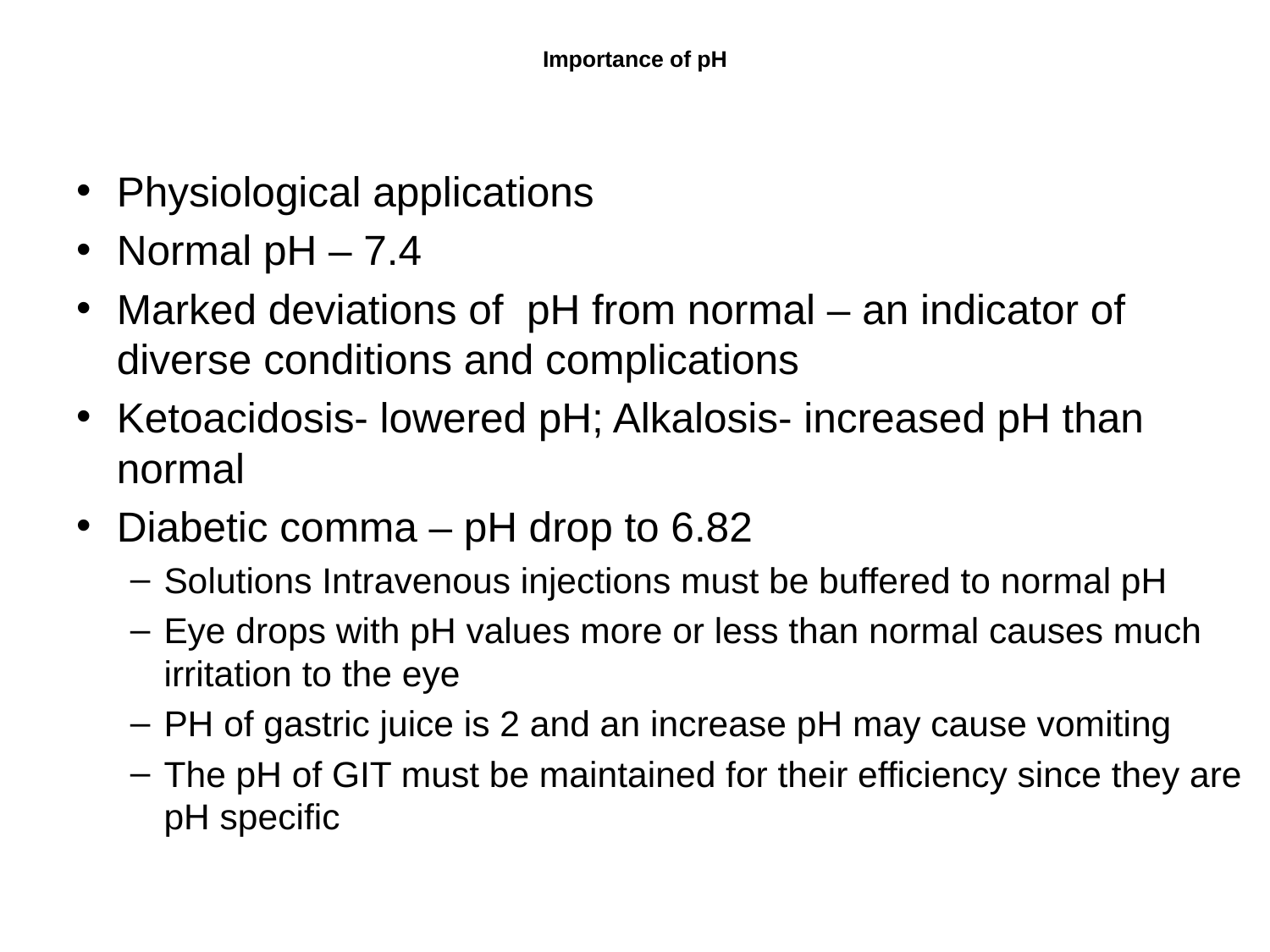

# Importance of pH
Physiological applications
Normal pH – 7.4
Marked deviations of  pH from normal – an indicator of diverse conditions and complications
Ketoacidosis- lowered pH; Alkalosis- increased pH than normal
Diabetic comma – pH drop to 6.82
Solutions Intravenous injections must be buffered to normal pH
Eye drops with pH values more or less than normal causes much irritation to the eye
PH of gastric juice is 2 and an increase pH may cause vomiting
The pH of GIT must be maintained for their efficiency since they are pH specific